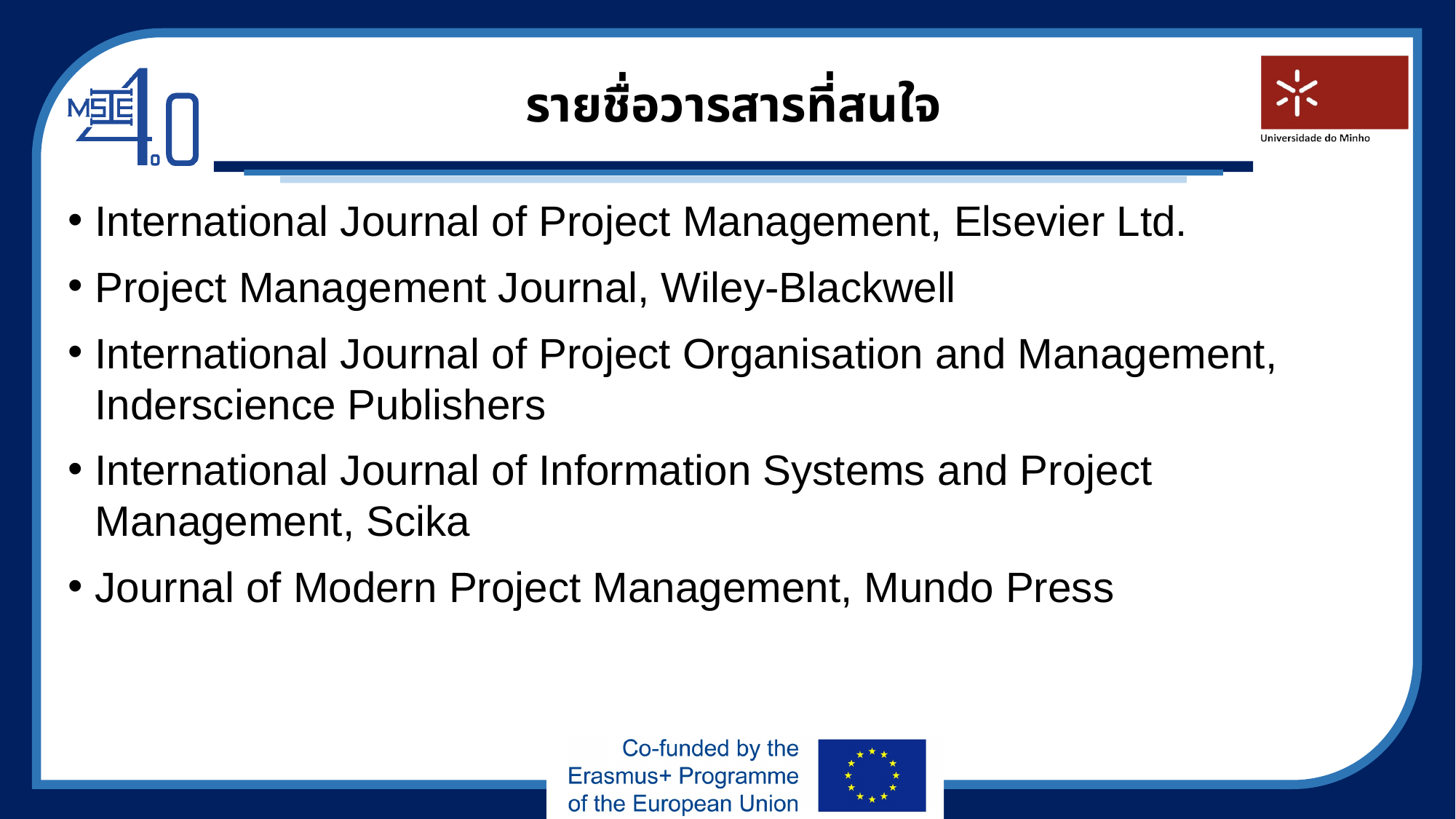

# รายชื่อวารสารที่สนใจ
International Journal of Project Management, Elsevier Ltd.
Project Management Journal, Wiley-Blackwell
International Journal of Project Organisation and Management, Inderscience Publishers
International Journal of Information Systems and Project Management, Scika
Journal of Modern Project Management, Mundo Press